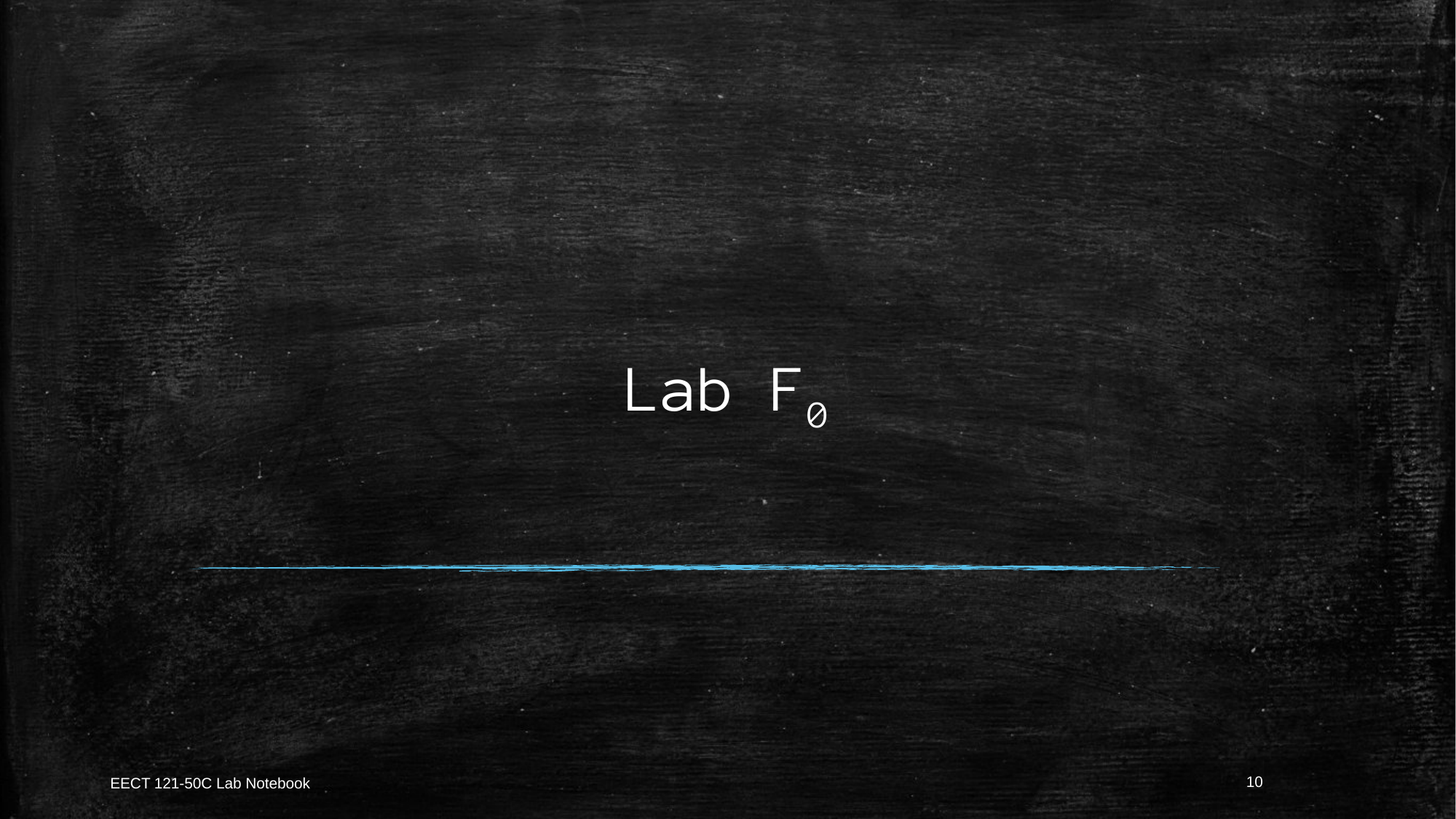

# Lab F0
EECT 121-50C Lab Notebook
10